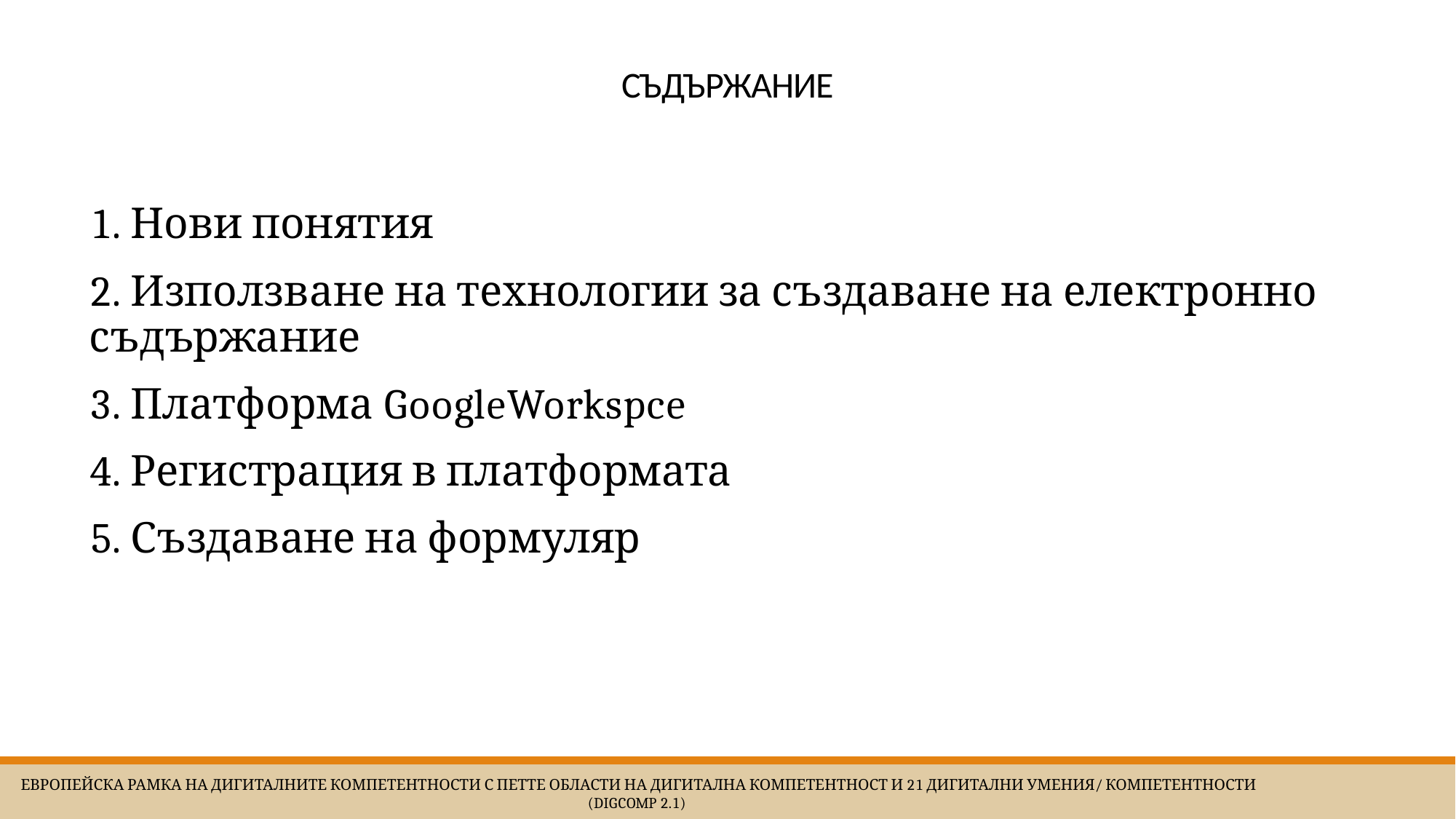

# СЪДЪРЖАНИЕ
1. Нови понятия
2. Използване на технологии за създаване на електронно съдържание
3. Платформа GoogleWorkspce
4. Регистрация в платформата
5. Създаване на формуляр

 Европейска Рамка на дигиталните компетентности с петте области на дигитална компетентност и 21 дигитални умения/ компетентности (DigComp 2.1)